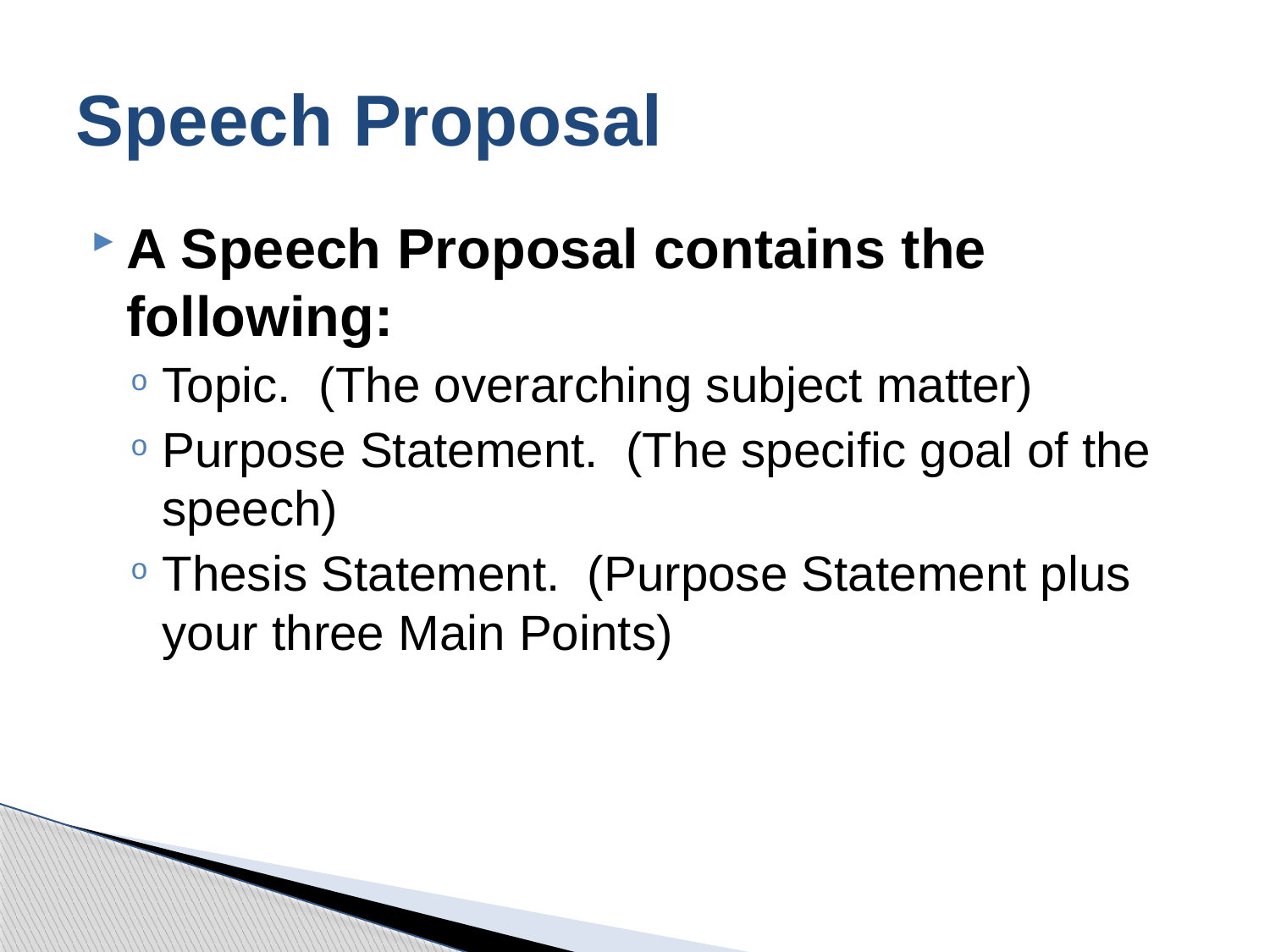

# Speech Proposal
A Speech Proposal contains the following:
Topic.  (The overarching subject matter)
Purpose Statement.  (The specific goal of the speech)
Thesis Statement.  (Purpose Statement plus your three Main Points)